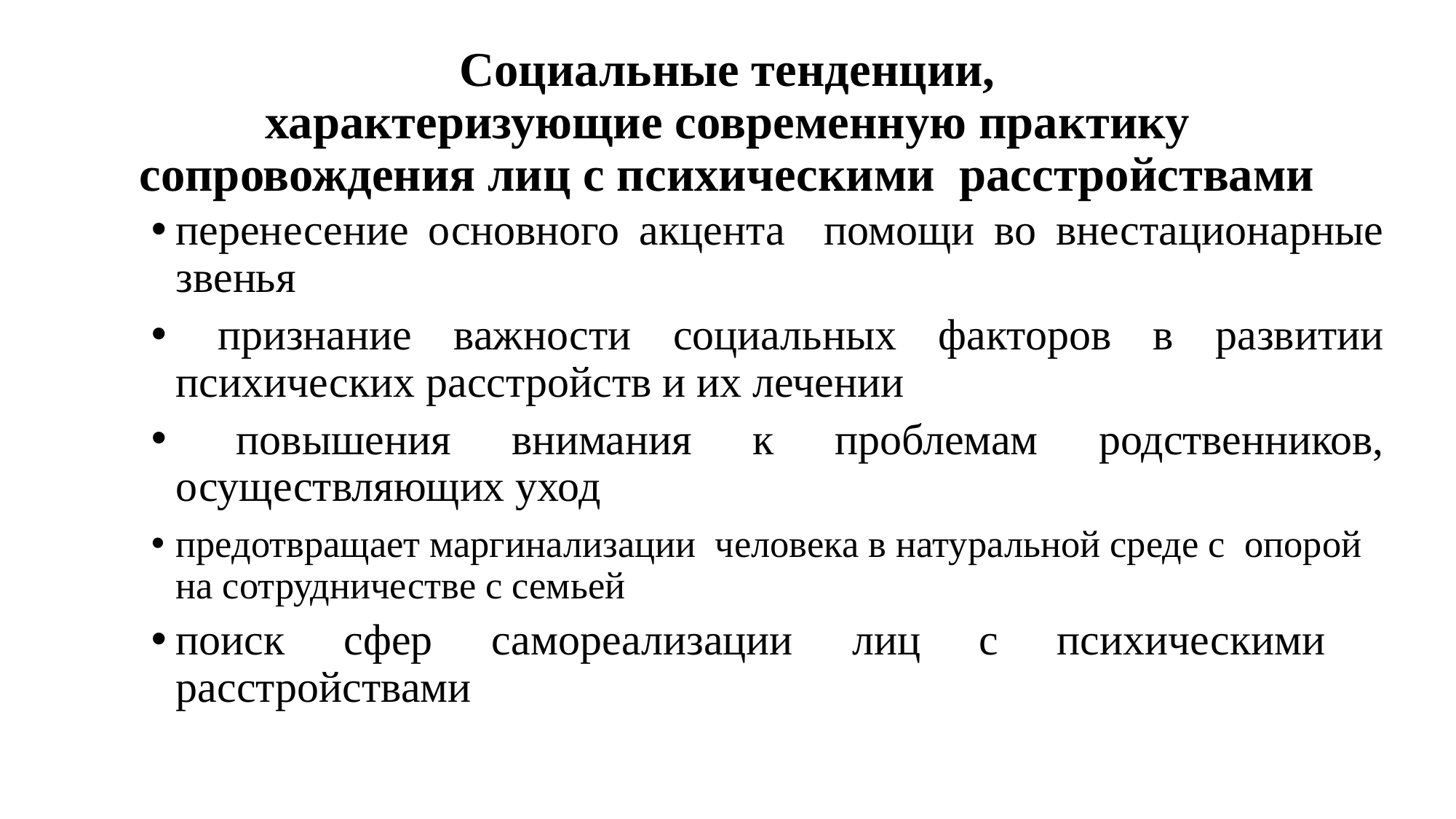

# Социальные тенденции, характеризующие современную практику сопровождения лиц с психическими  расстройствами
перенесение основного акцента  помощи во внестационарные звенья
 признание важности социальных факторов в развитии психических расстройств и их лечении
 повышения внимания к проблемам родственников, осуществляющих уход
предотвращает маргинализации  человека в натуральной среде с  опорой  на сотрудничестве с семьей
поиск сфер самореализации лиц с психическими  расстройствами